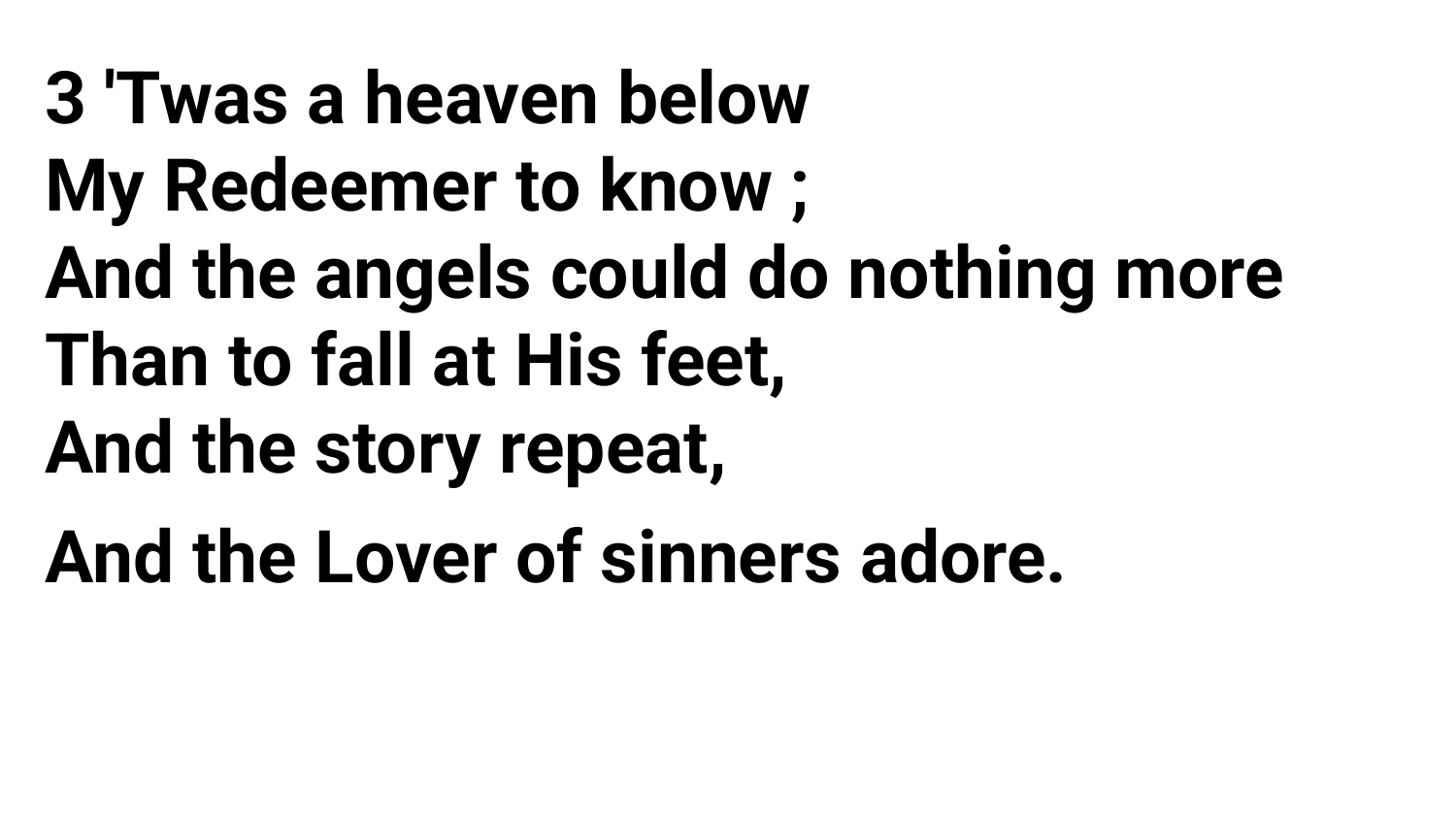

3 'Twas a heaven below
My Redeemer to know ;
And the angels could do nothing more
Than to fall at His feet,
And the story repeat,
And the Lover of sinners adore.